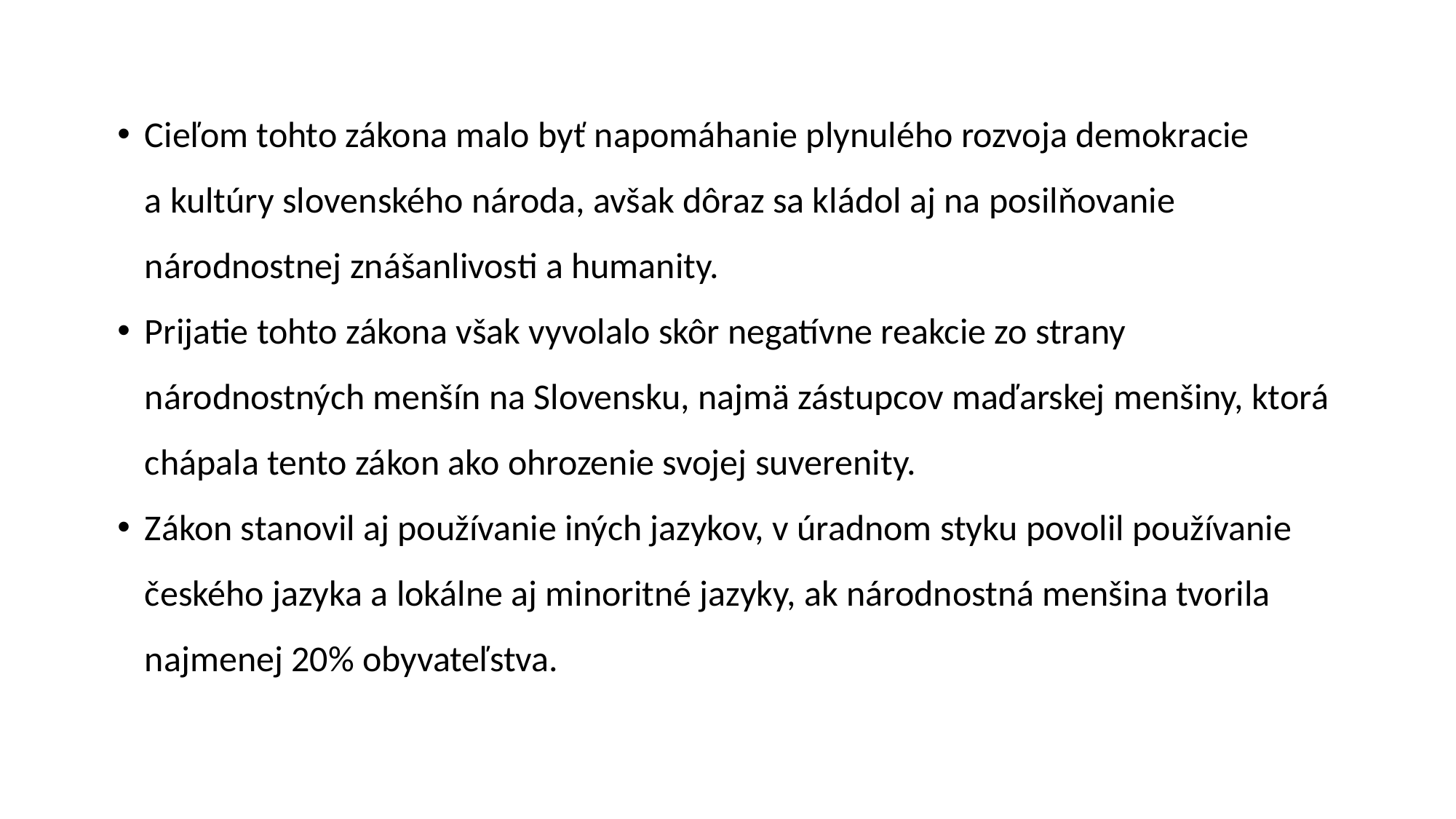

Cieľom tohto zákona malo byť napomáhanie plynulého rozvoja demokracie a kultúry slovenského národa, avšak dôraz sa kládol aj na posilňovanie národnostnej znášanlivosti a humanity.
Prijatie tohto zákona však vyvolalo skôr negatívne reakcie zo strany národnostných menšín na Slovensku, najmä zástupcov maďarskej menšiny, ktorá chápala tento zákon ako ohrozenie svojej suverenity.
Zákon stanovil aj používanie iných jazykov, v úradnom styku povolil používanie českého jazyka a lokálne aj minoritné jazyky, ak národnostná menšina tvorila najmenej 20% obyvateľstva.